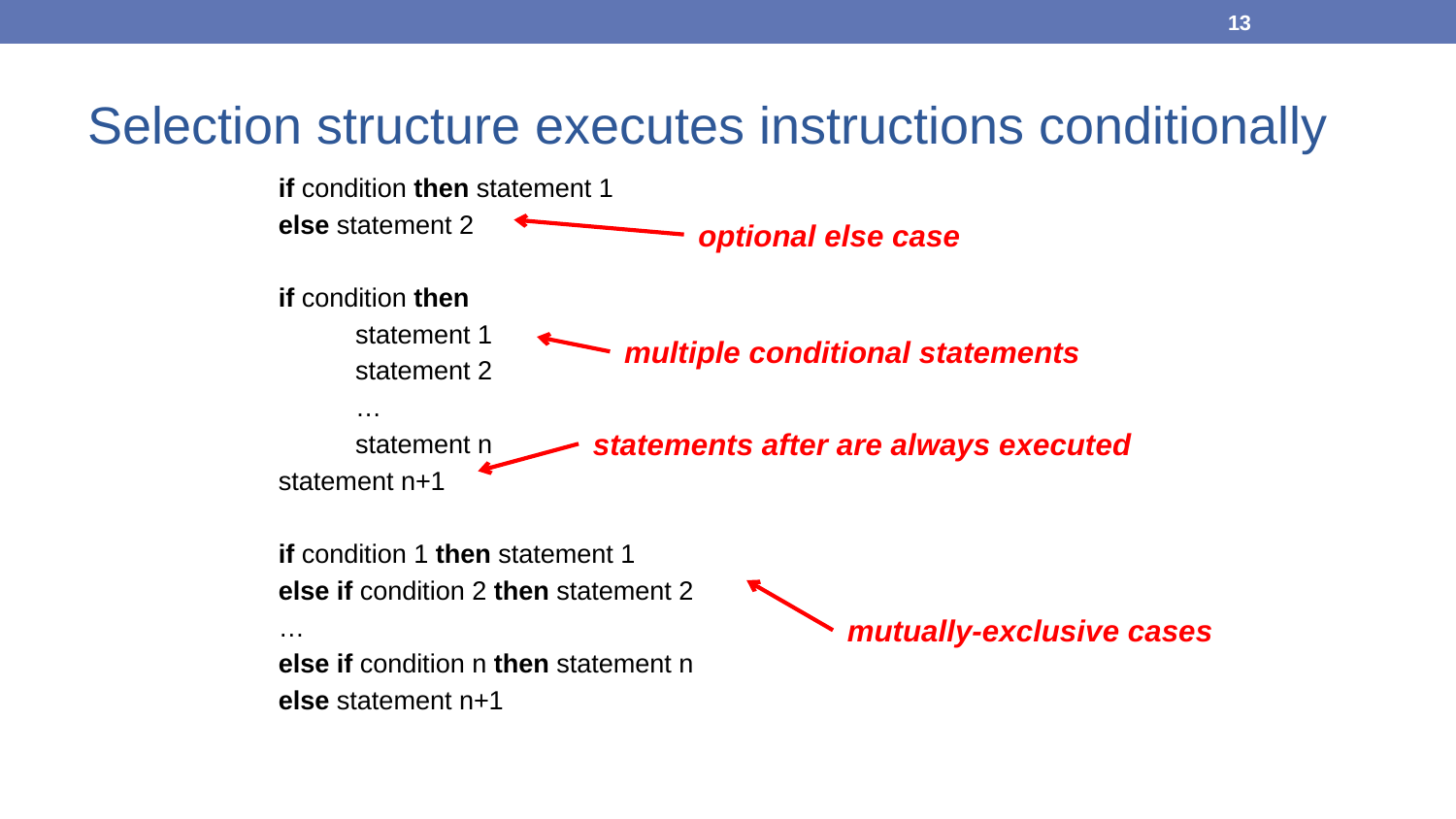

13
Selection structure executes instructions conditionally
if condition then statement 1
else statement 2

if condition then
statement 1
statement 2
…
statement n
statement n+1

if condition 1 then statement 1
else if condition 2 then statement 2
…
else if condition n then statement n
else statement n+1
optional else case
multiple conditional statements
statements after are always executed
mutually-exclusive cases